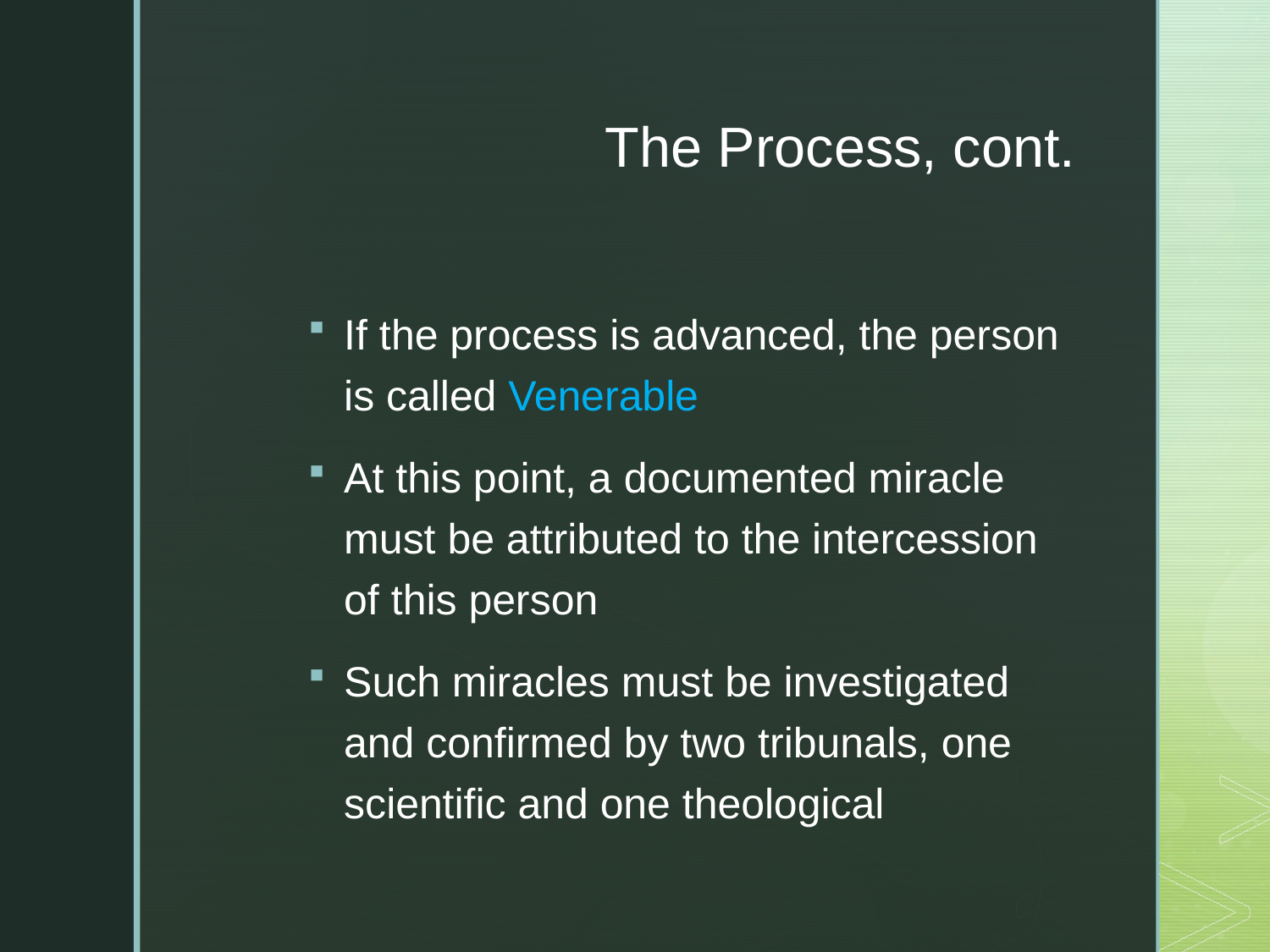

20
# The Process, cont.
If the process is advanced, the person is called Venerable
At this point, a documented miracle must be attributed to the intercession of this person
Such miracles must be investigated and confirmed by two tribunals, one scientific and one theological